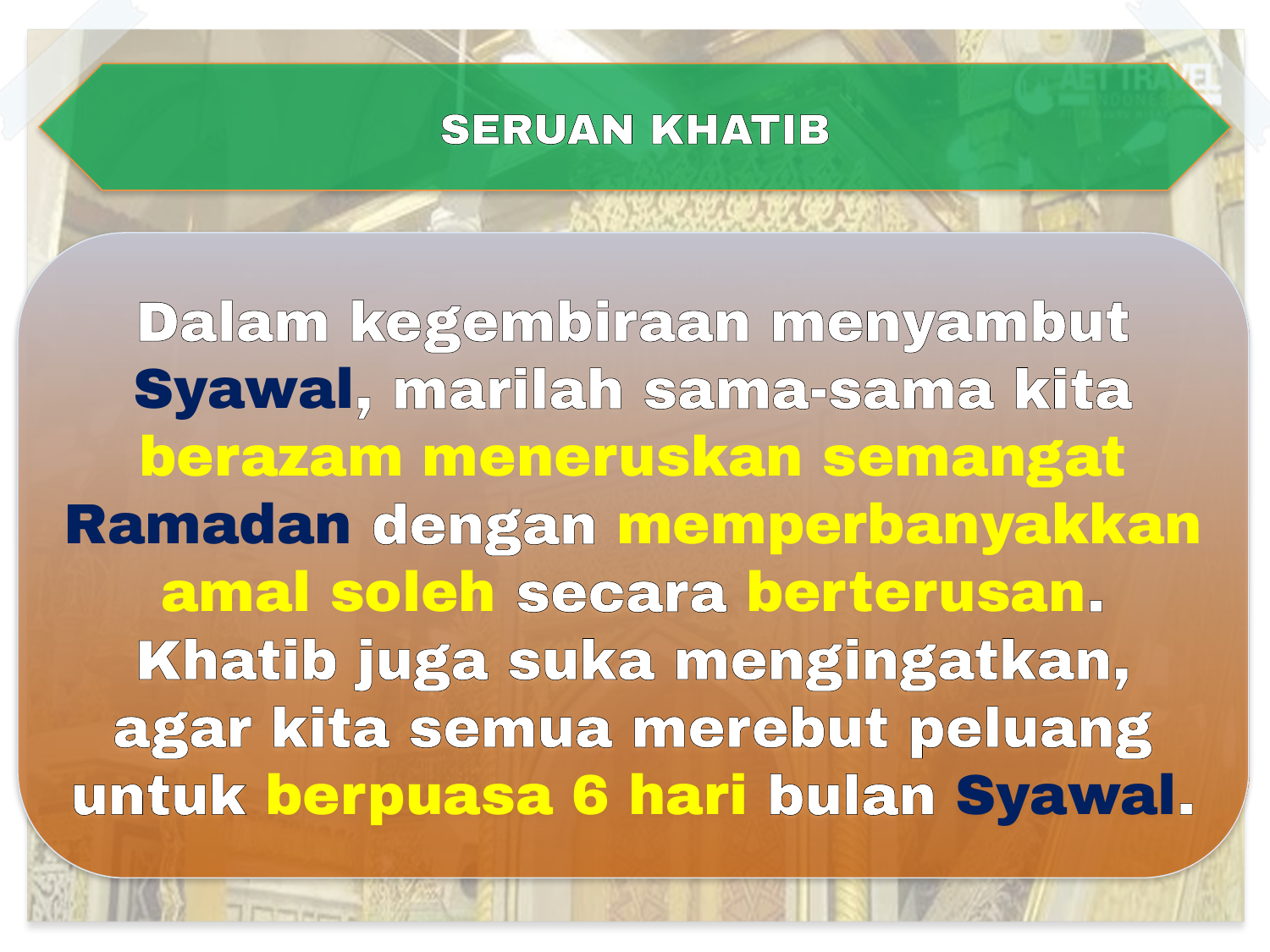

SERUAN KHATIB
Dalam kegembiraan menyambut Syawal, marilah sama-sama kita berazam meneruskan semangat Ramadan dengan memperbanyakkan amal soleh secara berterusan. Khatib juga suka mengingatkan, agar kita semua merebut peluang untuk berpuasa 6 hari bulan Syawal.